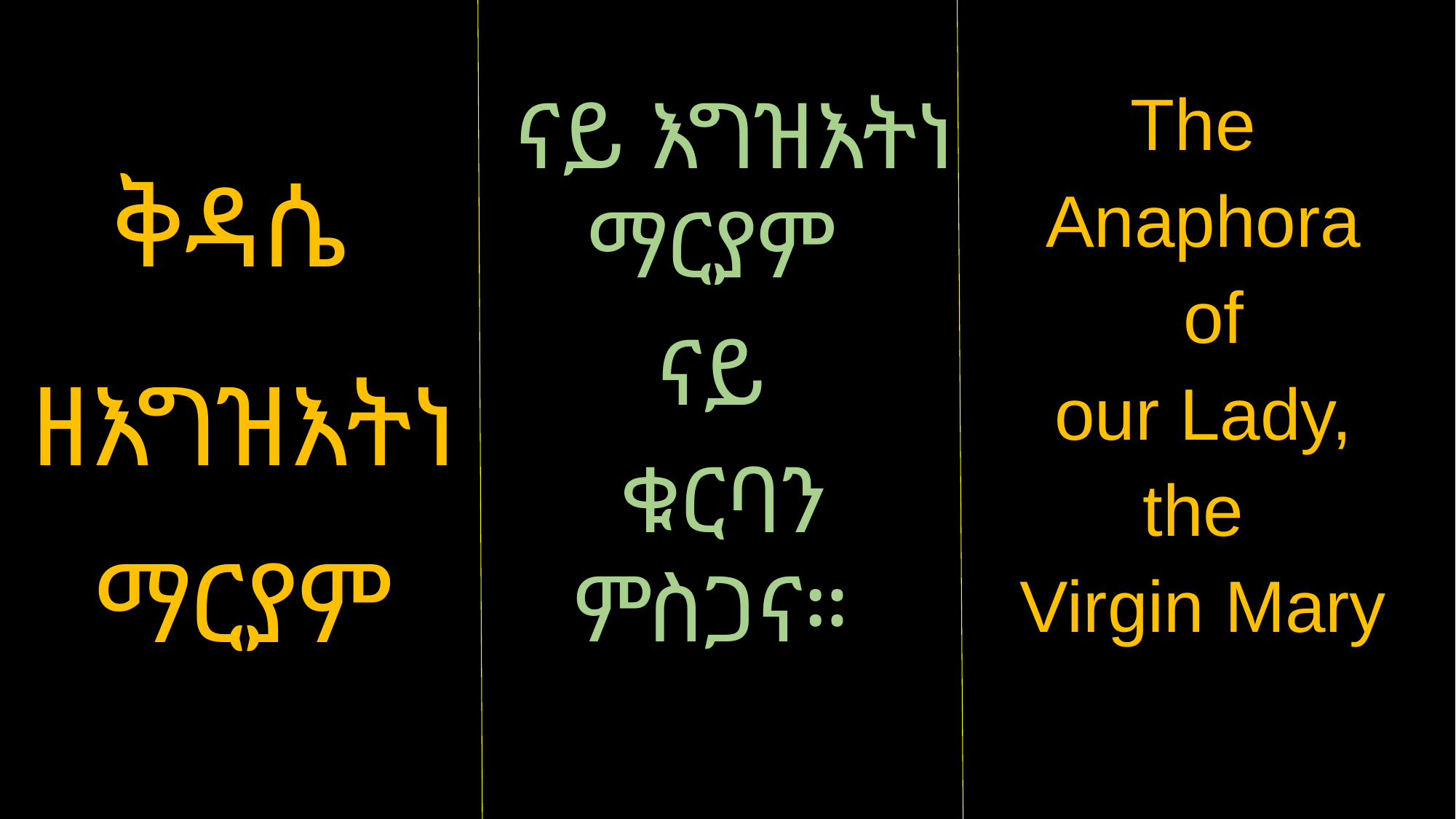

ናይ እግዝእትነ ማርያም
ናይ
ቁርባን ምስጋና።
The
Anaphora
 of
 our Lady,
the
Virgin Mary
ቅዳሴ
ዘእግዝእትነ ማርያም